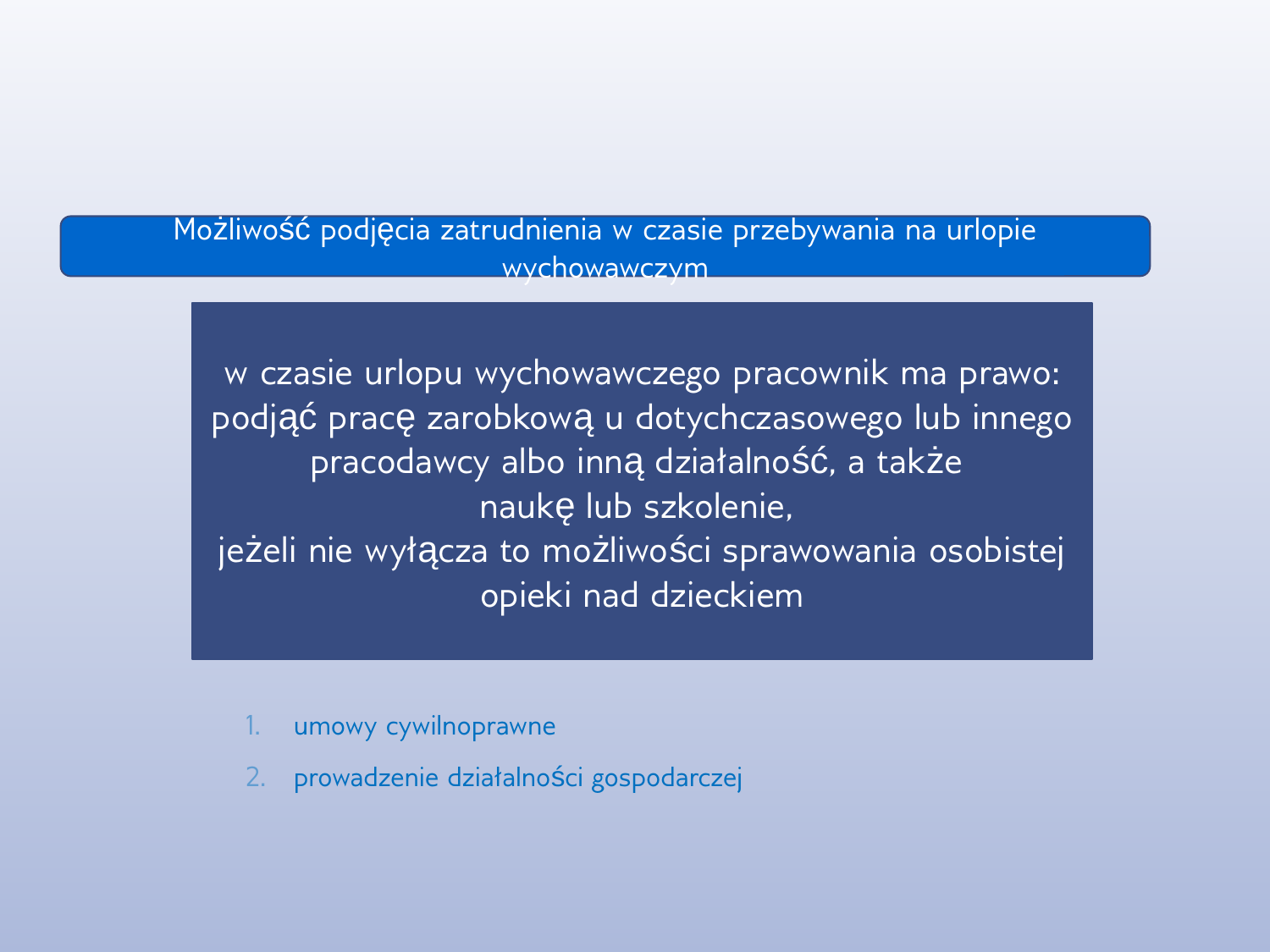

Możliwość podjęcia zatrudnienia w czasie przebywania na urlopie wychowawczym
w czasie urlopu wychowawczego pracownik ma prawo: podjąć pracę zarobkową u dotychczasowego lub innego pracodawcy albo inną działalność, a także
naukę lub szkolenie,
jeżeli nie wyłącza to możliwości sprawowania osobistej opieki nad dzieckiem

umowy cywilnoprawne
prowadzenie działalności gospodarczej